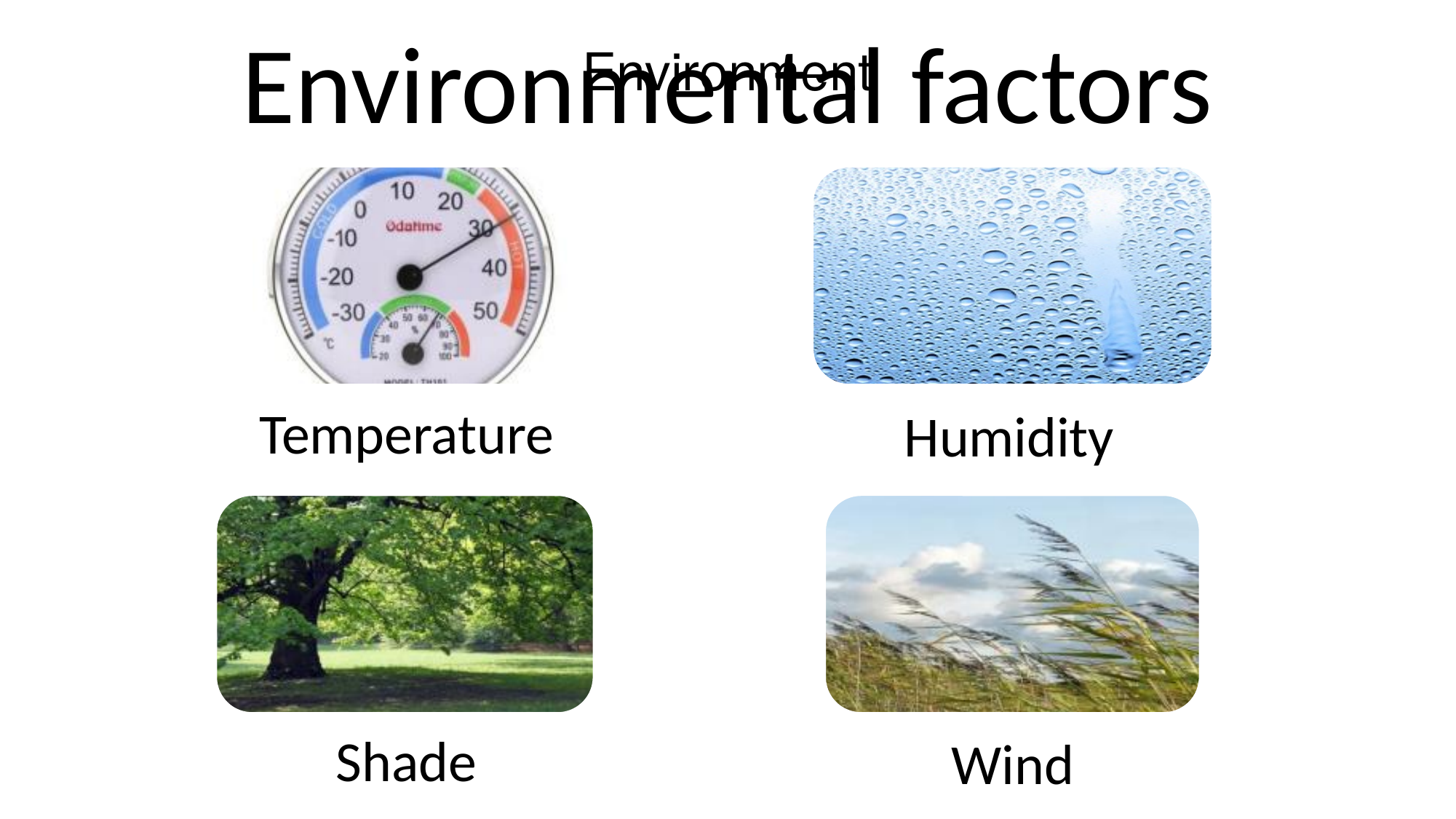

Environmental factors
# Environment

Temperature
Humidity

Shade
Wind